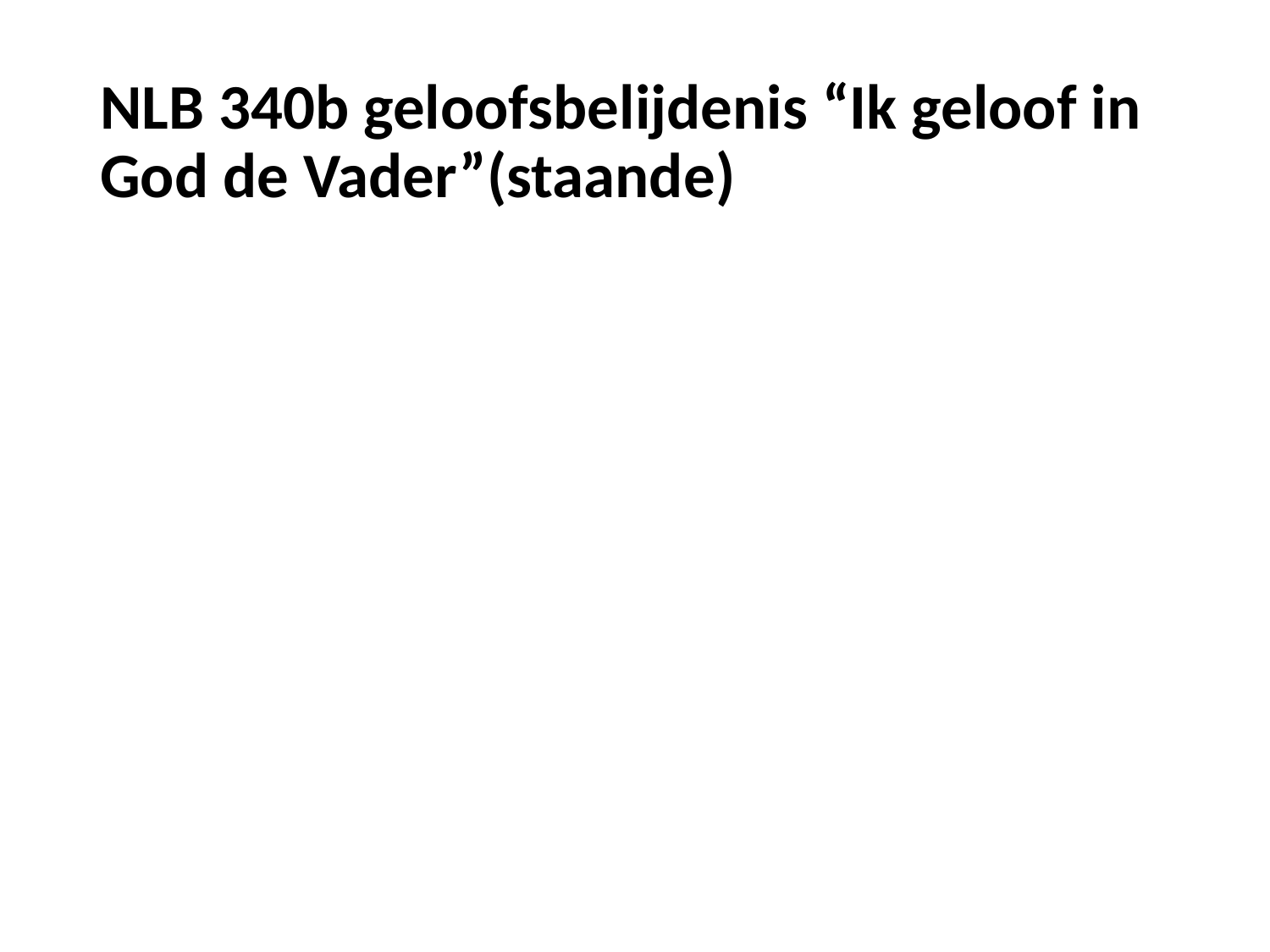

# NLB 340b geloofsbelijdenis “Ik geloof in God de Vader”(staande)